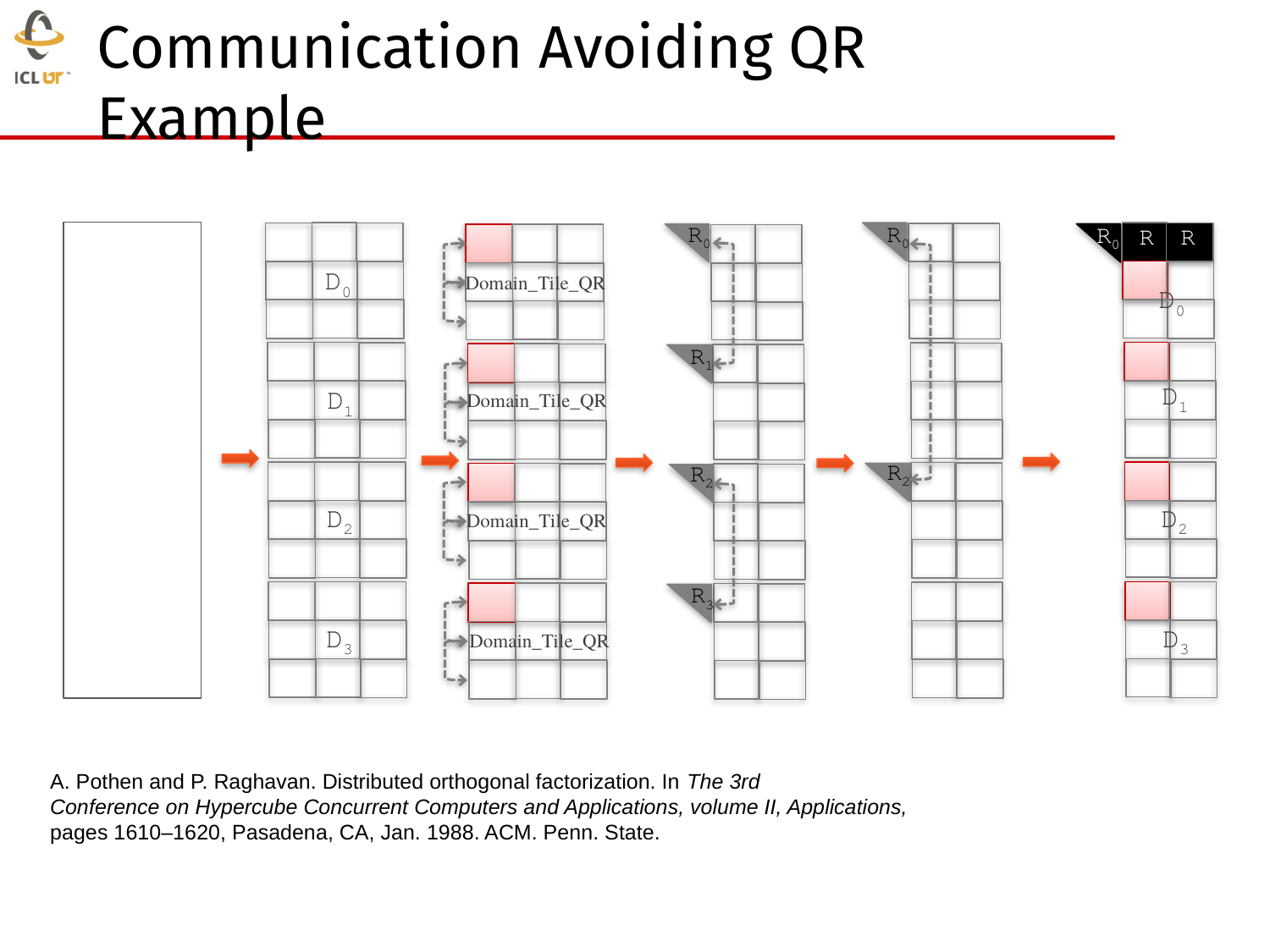

# Communication Avoiding QR Example
R0
R0
R0
R
R

D0

Domain_Tile_QR
D0

R1

D1
D1

Domain_Tile_QR

R2
R2

D2
D2

Domain_Tile_QR

R3

D3
D3

Domain_Tile_QR

A. Pothen and P. Raghavan. Distributed orthogonal factorization. In The 3rd
Conference on Hypercube Concurrent Computers and Applications, volume II, Applications,
pages 1610–1620, Pasadena, CA, Jan. 1988. ACM. Penn. State.